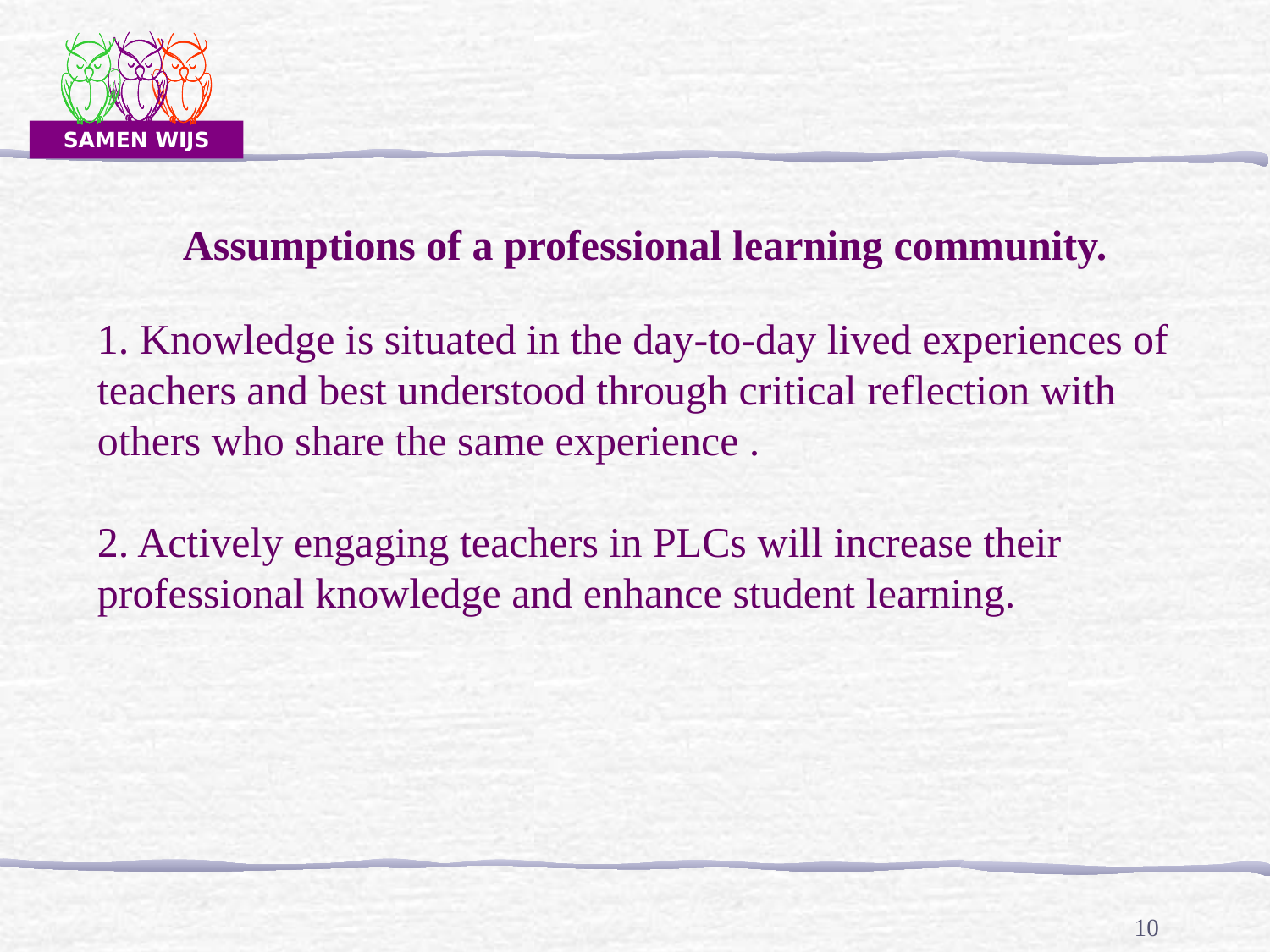

Assumptions of a professional learning community.
1. Knowledge is situated in the day-to-day lived experiences of teachers and best understood through critical reflection with
others who share the same experience .

2. Actively engaging teachers in PLCs will increase their professional knowledge and enhance student learning.

10